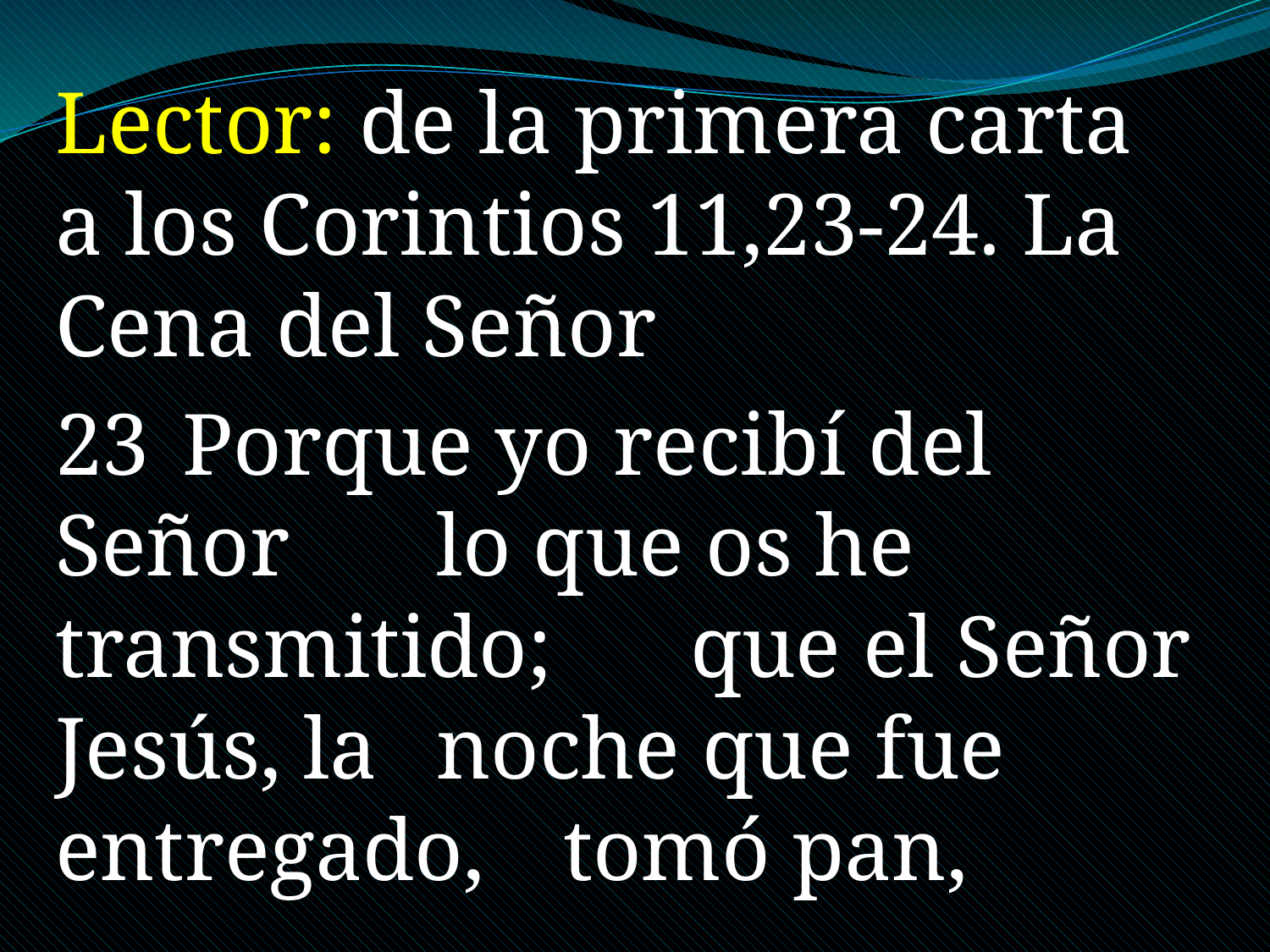

Lector: de la primera carta a los Corintios 11,23-24. La Cena del Señor
23 	Porque yo recibí del Señor 	lo que os he transmitido; 	que el Señor Jesús, la 	noche que fue entregado, 	tomó pan,